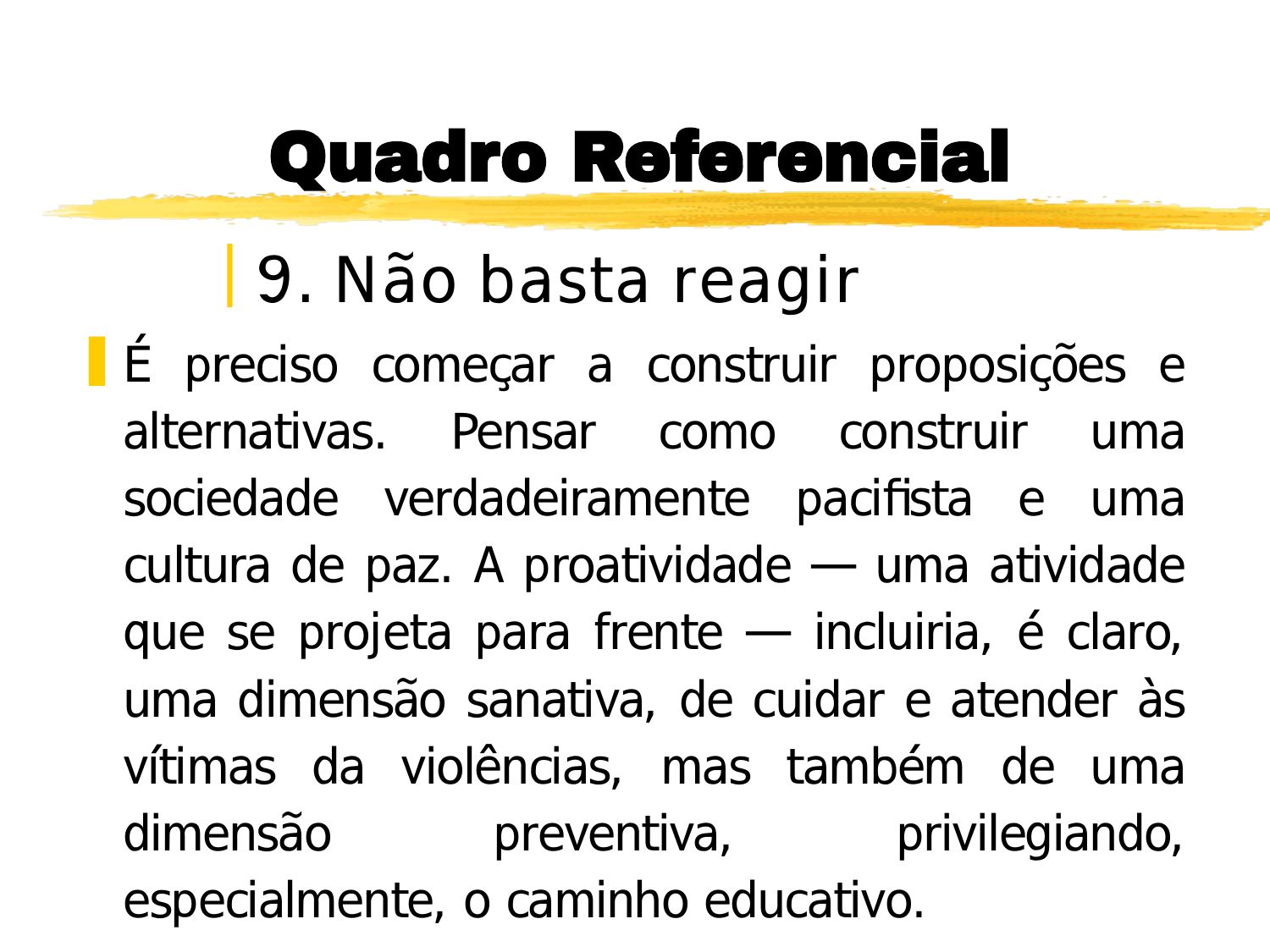

# Quadro Referencial
9. Não basta reagir
É preciso começar a construir proposições e alternativas. Pensar como construir uma sociedade verdadeiramente pacifista e uma cultura de paz. A proatividade — uma atividade que se projeta para frente — incluiria, é claro, uma dimensão sanativa, de cuidar e atender às vítimas da violências, mas também de uma dimensão preventiva, privilegiando, especialmente, o caminho educativo.